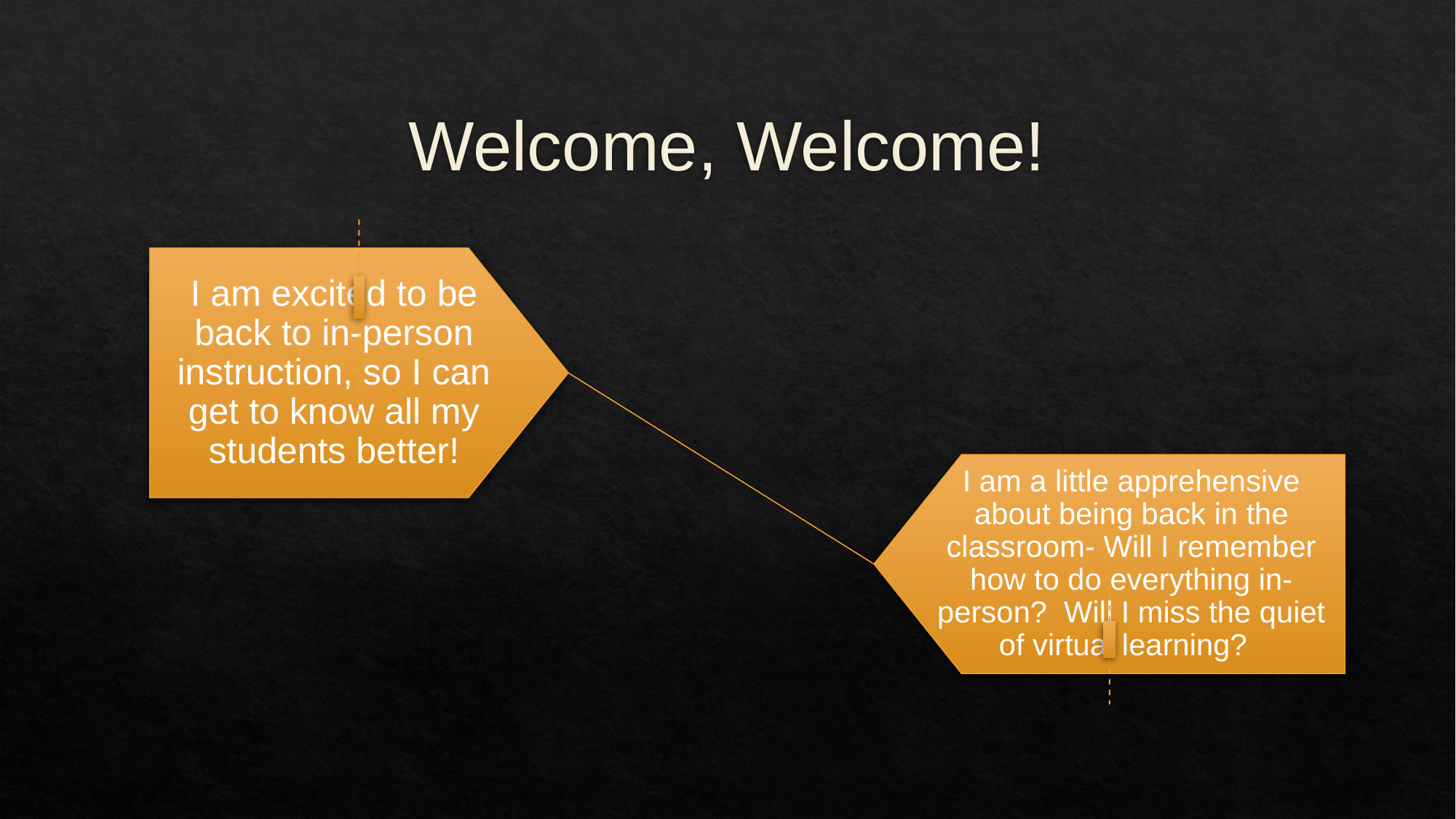

# Welcome, Welcome!
I am excited to be back to in-person instruction, so I can get to know all my students better!

I am a little apprehensive about being back in the classroom- Will I remember how to do everything in-person?  Will I miss the quiet of virtual learning?